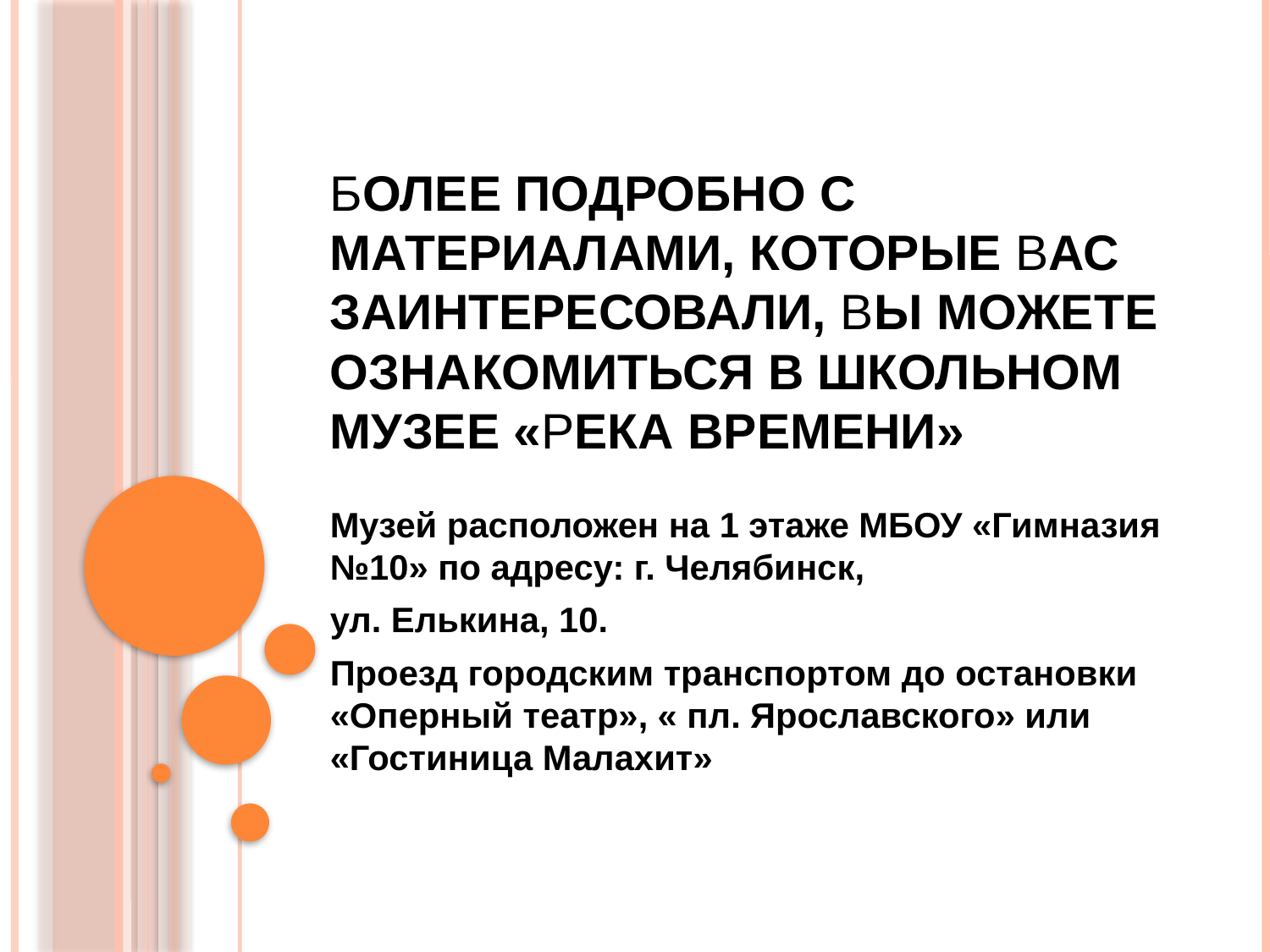

# Более подробно с материалами, которые Вас заинтересовали, Вы можете ознакомиться в школьном музее «Река времени»
Музей расположен на 1 этаже МБОУ «Гимназия  №10» по адресу: г. Челябинск,
ул. Елькина, 10.
Проезд городским транспортом до остановки «Оперный театр», « пл. Ярославского» или «Гостиница Малахит»